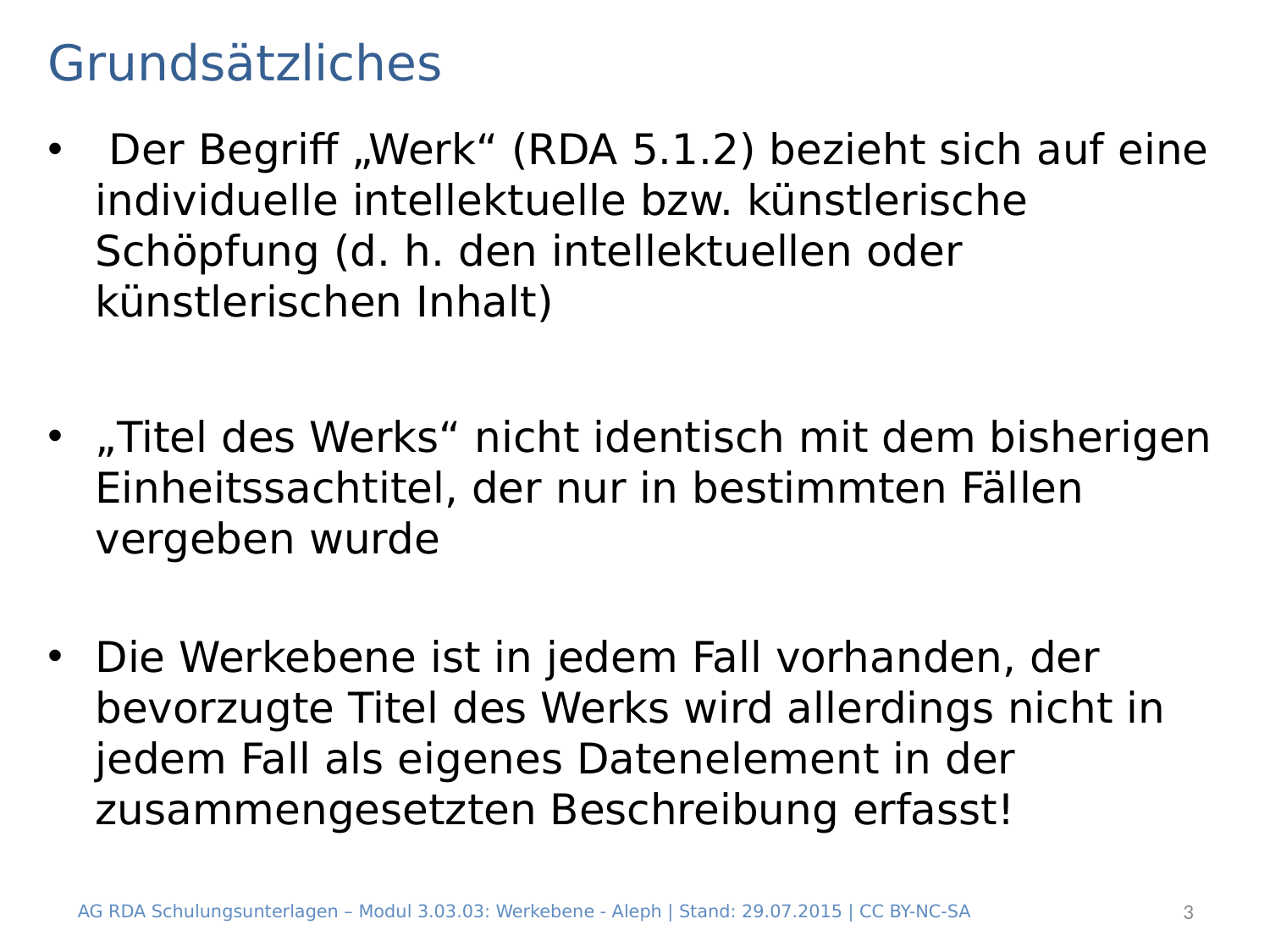

# Grundsätzliches
 Der Begriff „Werk“ (RDA 5.1.2) bezieht sich auf eine individuelle intellektuelle bzw. künstlerische Schöpfung (d. h. den intellektuellen oder künstlerischen Inhalt)

„Titel des Werks“ nicht identisch mit dem bisherigen Einheitssachtitel, der nur in bestimmten Fällen vergeben wurde

Die Werkebene ist in jedem Fall vorhanden, der bevorzugte Titel des Werks wird allerdings nicht in jedem Fall als eigenes Datenelement in der zusammengesetzten Beschreibung erfasst!
AG RDA Schulungsunterlagen – Modul 3.03.03: Werkebene - Aleph | Stand: 29.07.2015 | CC BY-NC-SA
3